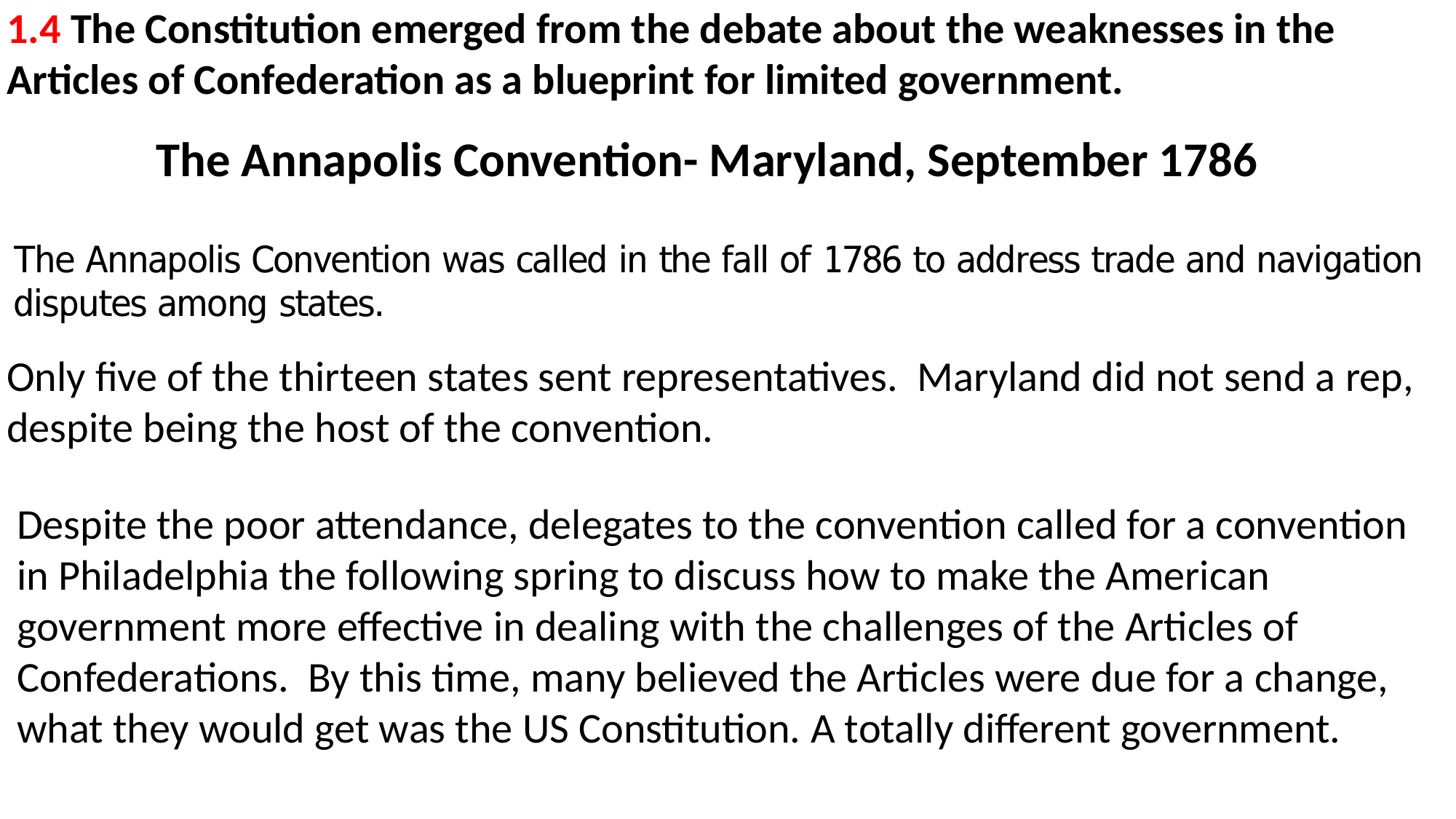

1.4 The Constitution emerged from the debate about the weaknesses in the Articles of Confederation as a blueprint for limited government.
The Annapolis Convention- Maryland, September 1786
The Annapolis Convention was called in the fall of 1786 to address trade and navigation disputes among states.

Only five of the thirteen states sent representatives.  Maryland did not send a rep, despite being the host of the convention.
Despite the poor attendance, delegates to the convention called for a convention in Philadelphia the following spring to discuss how to make the American government more effective in dealing with the challenges of the Articles of Confederations.  By this time, many believed the Articles were due for a change, what they would get was the US Constitution. A totally different government.